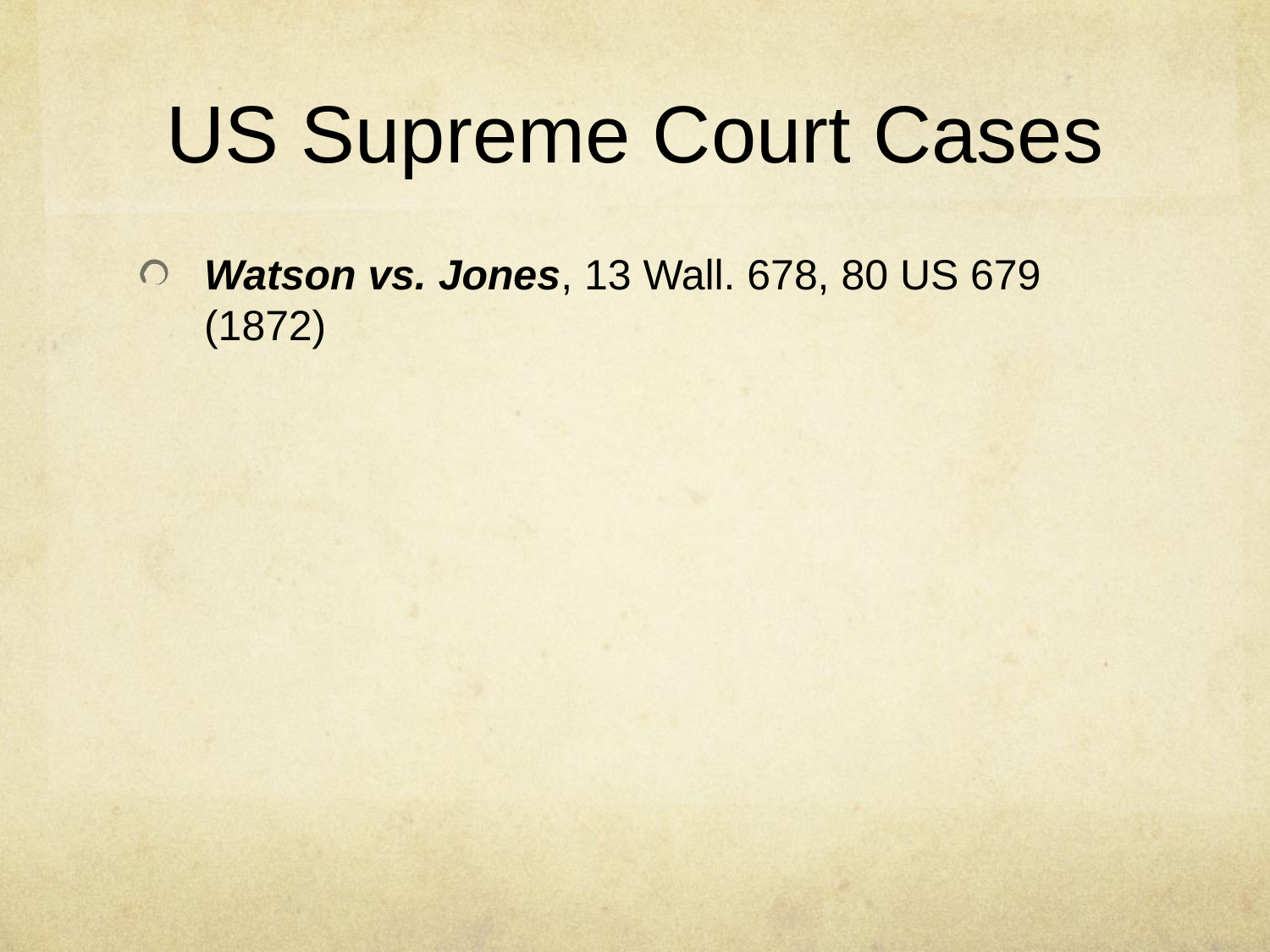

# US Supreme Court Cases
Watson vs. Jones, 13 Wall. 678, 80 US 679 (1872)